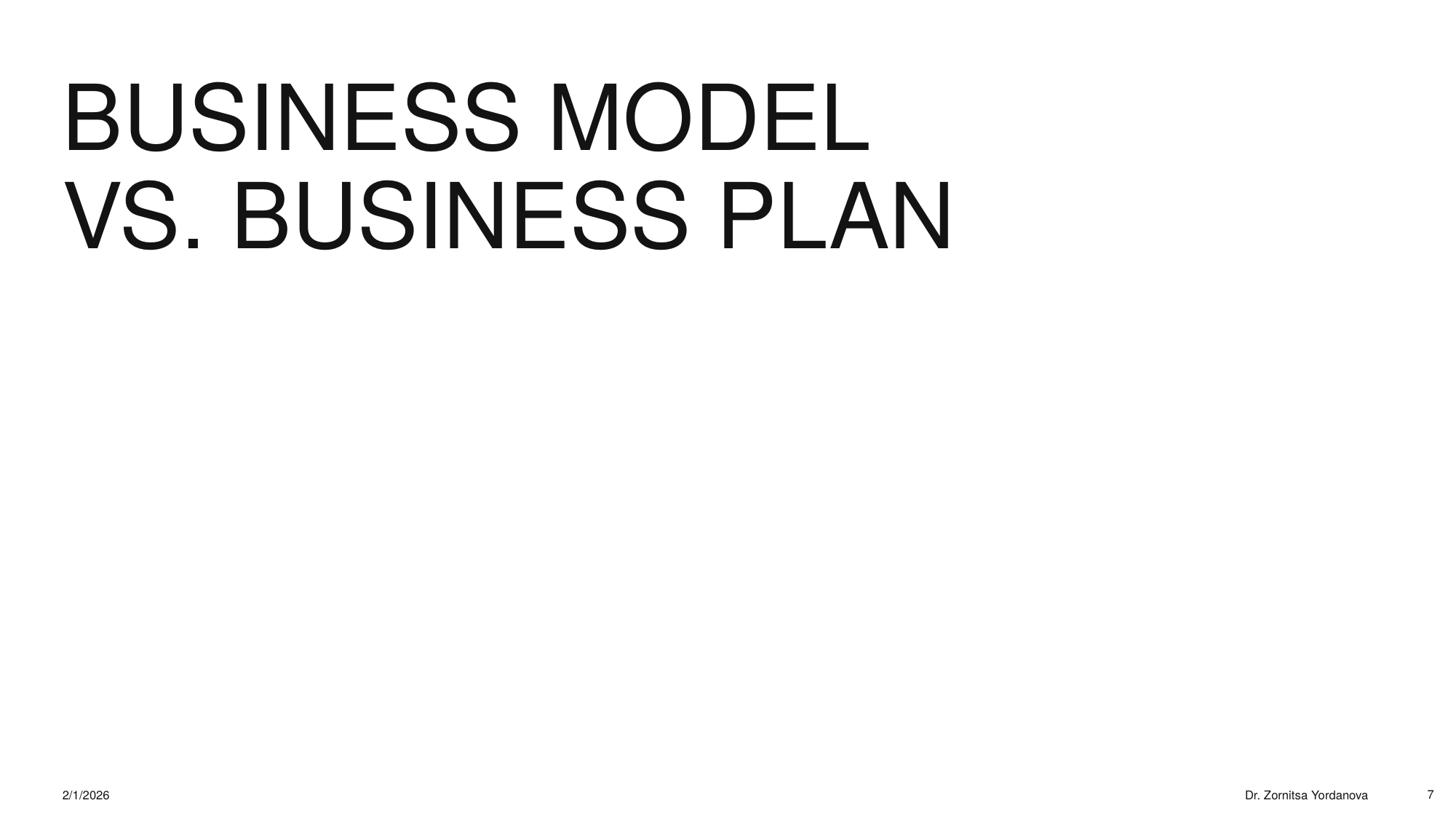

# Business Model vs. Business Plan

2/1/2026
Dr. Zornitsa Yordanova
7